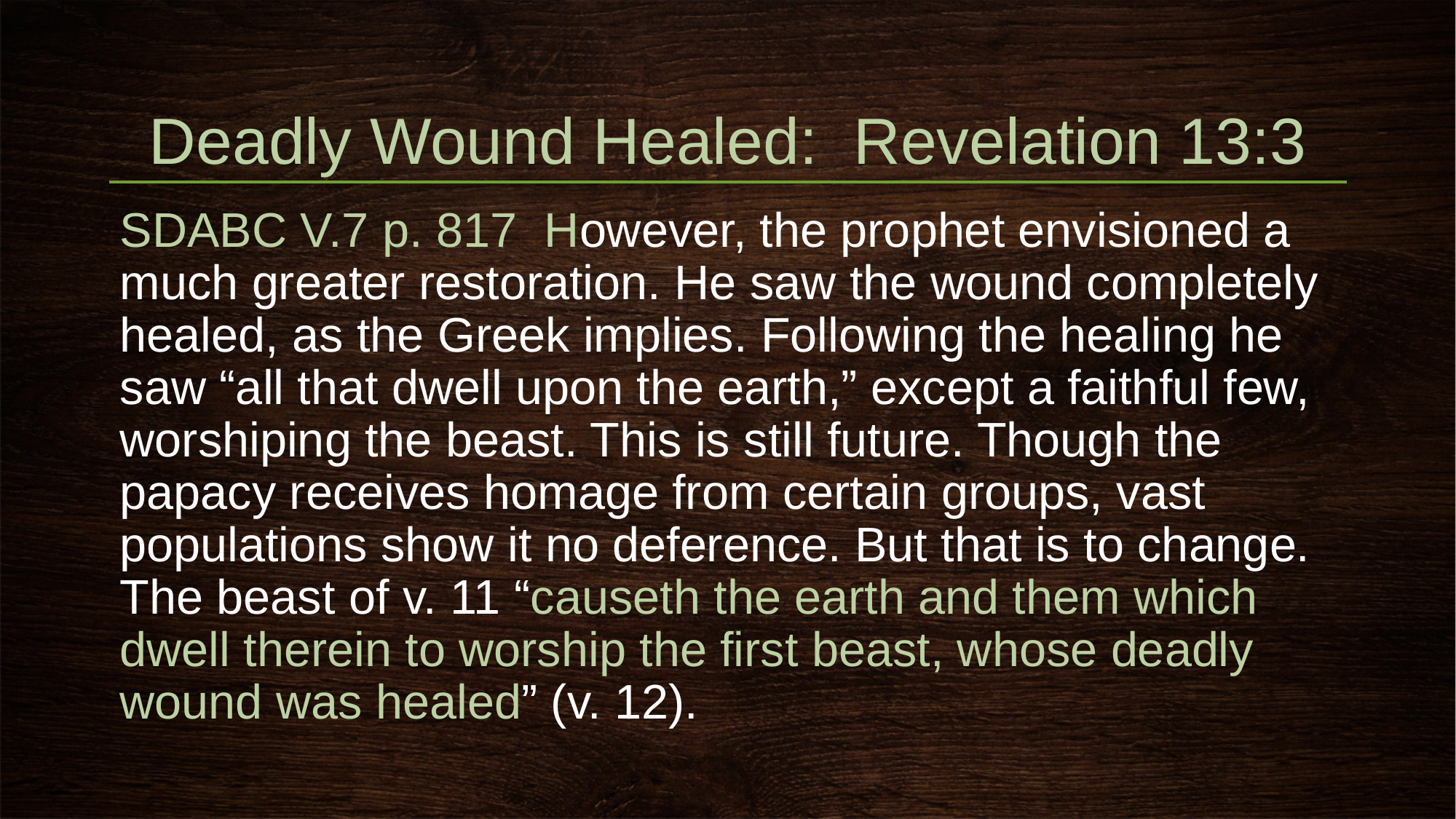

# Deadly Wound Healed:  Revelation 13:3
SDABC V.7 p. 817  However, the prophet envisioned a much greater restoration. He saw the wound completely healed, as the Greek implies. Following the healing he saw “all that dwell upon the earth,” except a faithful few, worshiping the beast. This is still future. Though the papacy receives homage from certain groups, vast populations show it no deference. But that is to change. The beast of v. 11 “causeth the earth and them which dwell therein to worship the first beast, whose deadly wound was healed” (v. 12).